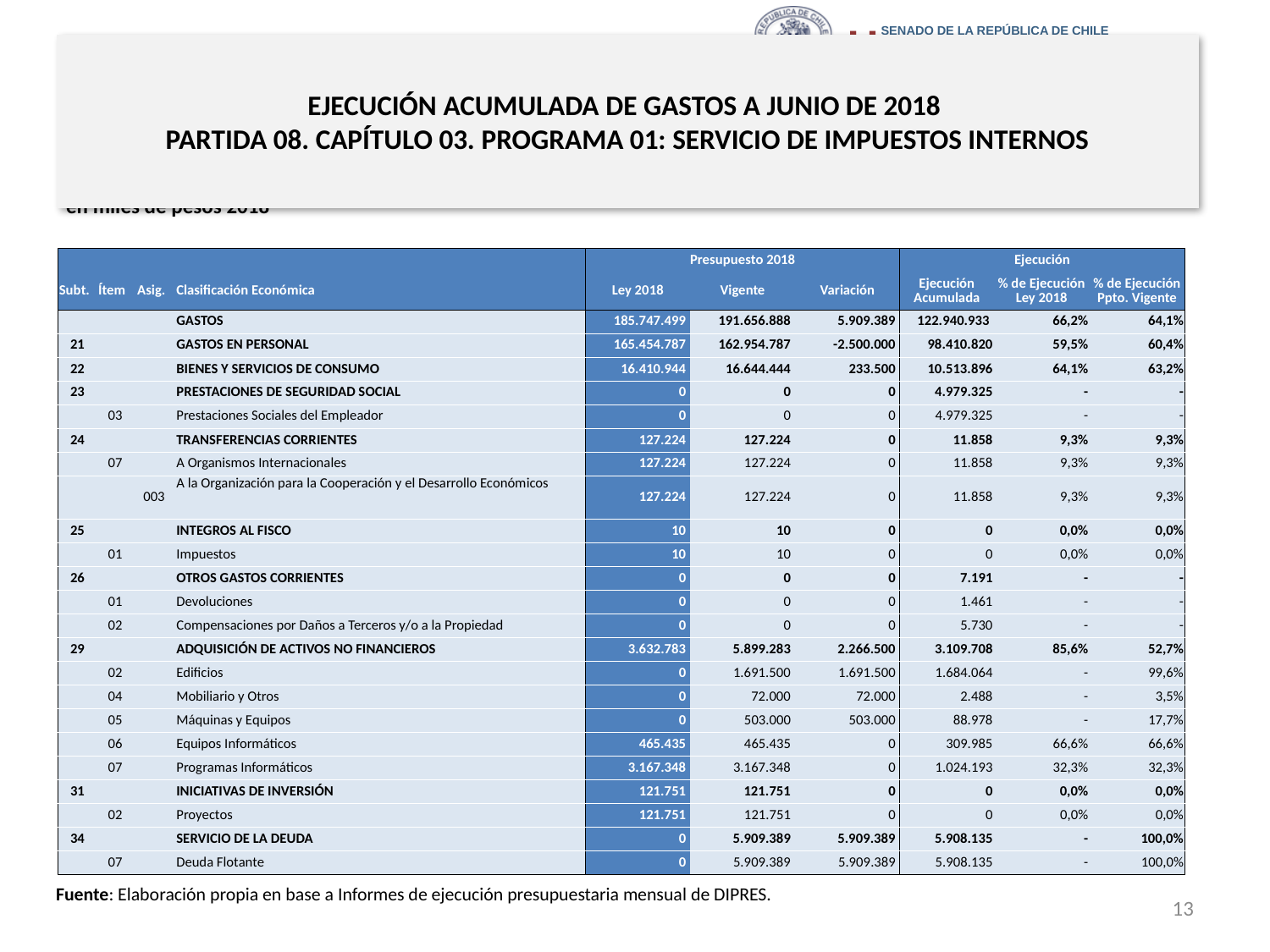

# EJECUCIÓN ACUMULADA DE GASTOS A JUNIO DE 2018 PARTIDA 08. CAPÍTULO 03. PROGRAMA 01: SERVICIO DE IMPUESTOS INTERNOS
en miles de pesos 2018
|  |  |  |  | Presupuesto 2018 |  |  | Ejecución |  |  |
| --- | --- | --- | --- | --- | --- | --- | --- | --- | --- |
| Subt. | Ítem | Asig. | Clasificación Económica | Ley 2018 | Vigente | Variación | Ejecución Acumulada | % de Ejecución Ley 2018 | % de Ejecución Ppto. Vigente |
|  |  |  | GASTOS | 185.747.499 | 191.656.888 | 5.909.389 | 122.940.933 | 66,2% | 64,1% |
| 21 |  |  | GASTOS EN PERSONAL | 165.454.787 | 162.954.787 | -2.500.000 | 98.410.820 | 59,5% | 60,4% |
| 22 |  |  | BIENES Y SERVICIOS DE CONSUMO | 16.410.944 | 16.644.444 | 233.500 | 10.513.896 | 64,1% | 63,2% |
| 23 |  |  | PRESTACIONES DE SEGURIDAD SOCIAL | 0 | 0 | 0 | 4.979.325 | - | - |
|  | 03 |  | Prestaciones Sociales del Empleador | 0 | 0 | 0 | 4.979.325 | - | - |
| 24 |  |  | TRANSFERENCIAS CORRIENTES | 127.224 | 127.224 | 0 | 11.858 | 9,3% | 9,3% |
|  | 07 |  | A Organismos Internacionales | 127.224 | 127.224 | 0 | 11.858 | 9,3% | 9,3% |
|  |  | 003 | A la Organización para la Cooperación y el Desarrollo Económicos | 127.224 | 127.224 | 0 | 11.858 | 9,3% | 9,3% |
| 25 |  |  | INTEGROS AL FISCO | 10 | 10 | 0 | 0 | 0,0% | 0,0% |
|  | 01 |  | Impuestos | 10 | 10 | 0 | 0 | 0,0% | 0,0% |
| 26 |  |  | OTROS GASTOS CORRIENTES | 0 | 0 | 0 | 7.191 | - | - |
|  | 01 |  | Devoluciones | 0 | 0 | 0 | 1.461 | - | - |
|  | 02 |  | Compensaciones por Daños a Terceros y/o a la Propiedad | 0 | 0 | 0 | 5.730 | - | - |
| 29 |  |  | ADQUISICIÓN DE ACTIVOS NO FINANCIEROS | 3.632.783 | 5.899.283 | 2.266.500 | 3.109.708 | 85,6% | 52,7% |
|  | 02 |  | Edificios | 0 | 1.691.500 | 1.691.500 | 1.684.064 | - | 99,6% |
|  | 04 |  | Mobiliario y Otros | 0 | 72.000 | 72.000 | 2.488 | - | 3,5% |
|  | 05 |  | Máquinas y Equipos | 0 | 503.000 | 503.000 | 88.978 | - | 17,7% |
|  | 06 |  | Equipos Informáticos | 465.435 | 465.435 | 0 | 309.985 | 66,6% | 66,6% |
|  | 07 |  | Programas Informáticos | 3.167.348 | 3.167.348 | 0 | 1.024.193 | 32,3% | 32,3% |
| 31 |  |  | INICIATIVAS DE INVERSIÓN | 121.751 | 121.751 | 0 | 0 | 0,0% | 0,0% |
|  | 02 |  | Proyectos | 121.751 | 121.751 | 0 | 0 | 0,0% | 0,0% |
| 34 |  |  | SERVICIO DE LA DEUDA | 0 | 5.909.389 | 5.909.389 | 5.908.135 | - | 100,0% |
|  | 07 |  | Deuda Flotante | 0 | 5.909.389 | 5.909.389 | 5.908.135 | - | 100,0% |
Fuente: Elaboración propia en base a Informes de ejecución presupuestaria mensual de DIPRES.
13